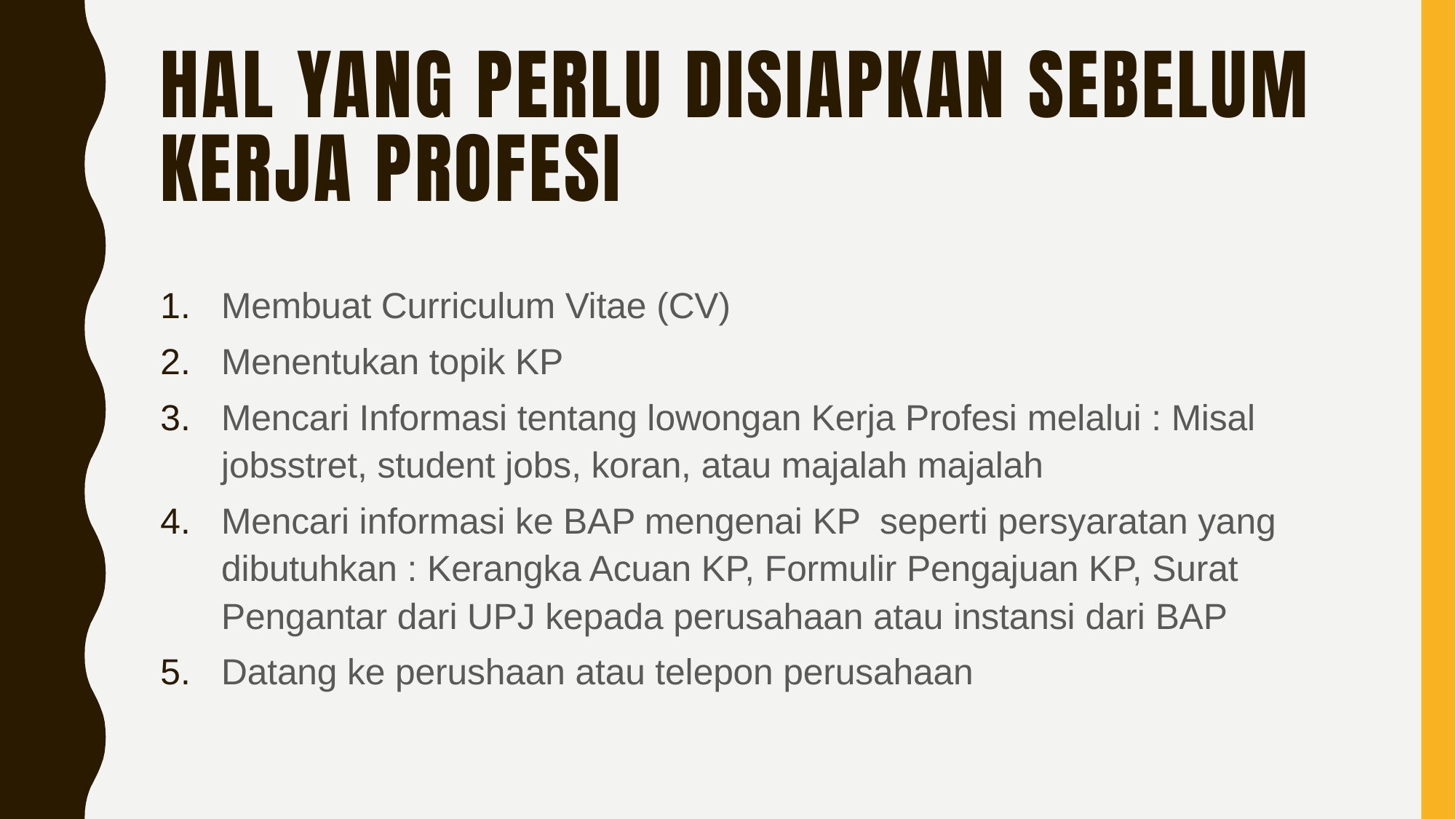

# Hal yang perlu disiapkan sebelum kerja profesi
Membuat Curriculum Vitae (CV)
Menentukan topik KP
Mencari Informasi tentang lowongan Kerja Profesi melalui : Misal jobsstret, student jobs, koran, atau majalah majalah
Mencari informasi ke BAP mengenai KP  seperti persyaratan yang dibutuhkan : Kerangka Acuan KP, Formulir Pengajuan KP, Surat Pengantar dari UPJ kepada perusahaan atau instansi dari BAP
Datang ke perushaan atau telepon perusahaan